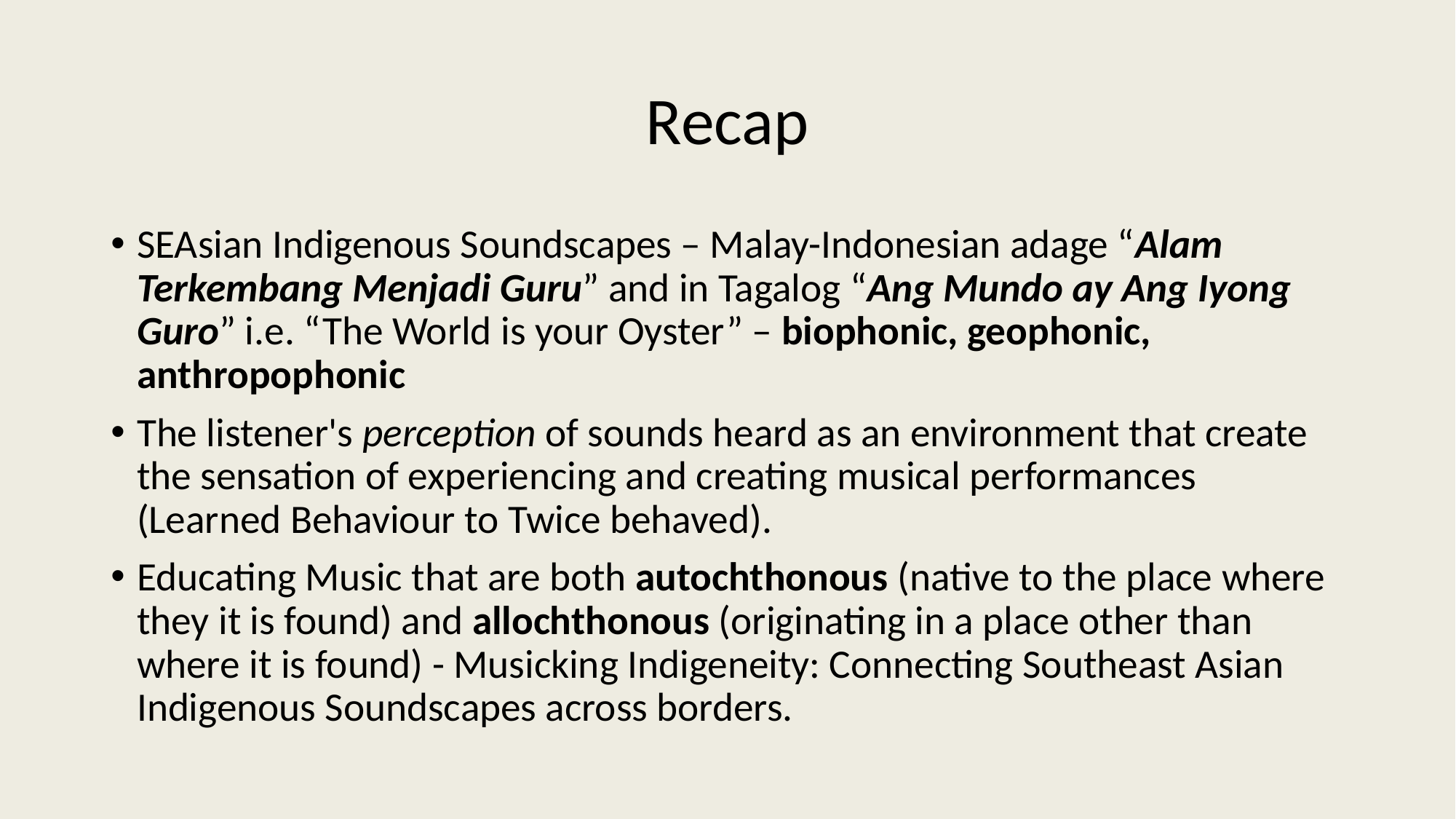

# Recap
SEAsian Indigenous Soundscapes – Malay-Indonesian adage “Alam Terkembang Menjadi Guru” and in Tagalog “Ang Mundo ay Ang Iyong Guro” i.e. “The World is your Oyster” – biophonic, geophonic, anthropophonic
The listener's perception of sounds heard as an environment that create the sensation of experiencing and creating musical performances (Learned Behaviour to Twice behaved).
Educating Music that are both autochthonous (native to the place where they it is found) and allochthonous (originating in a place other than where it is found) - Musicking Indigeneity: Connecting Southeast Asian Indigenous Soundscapes across borders.